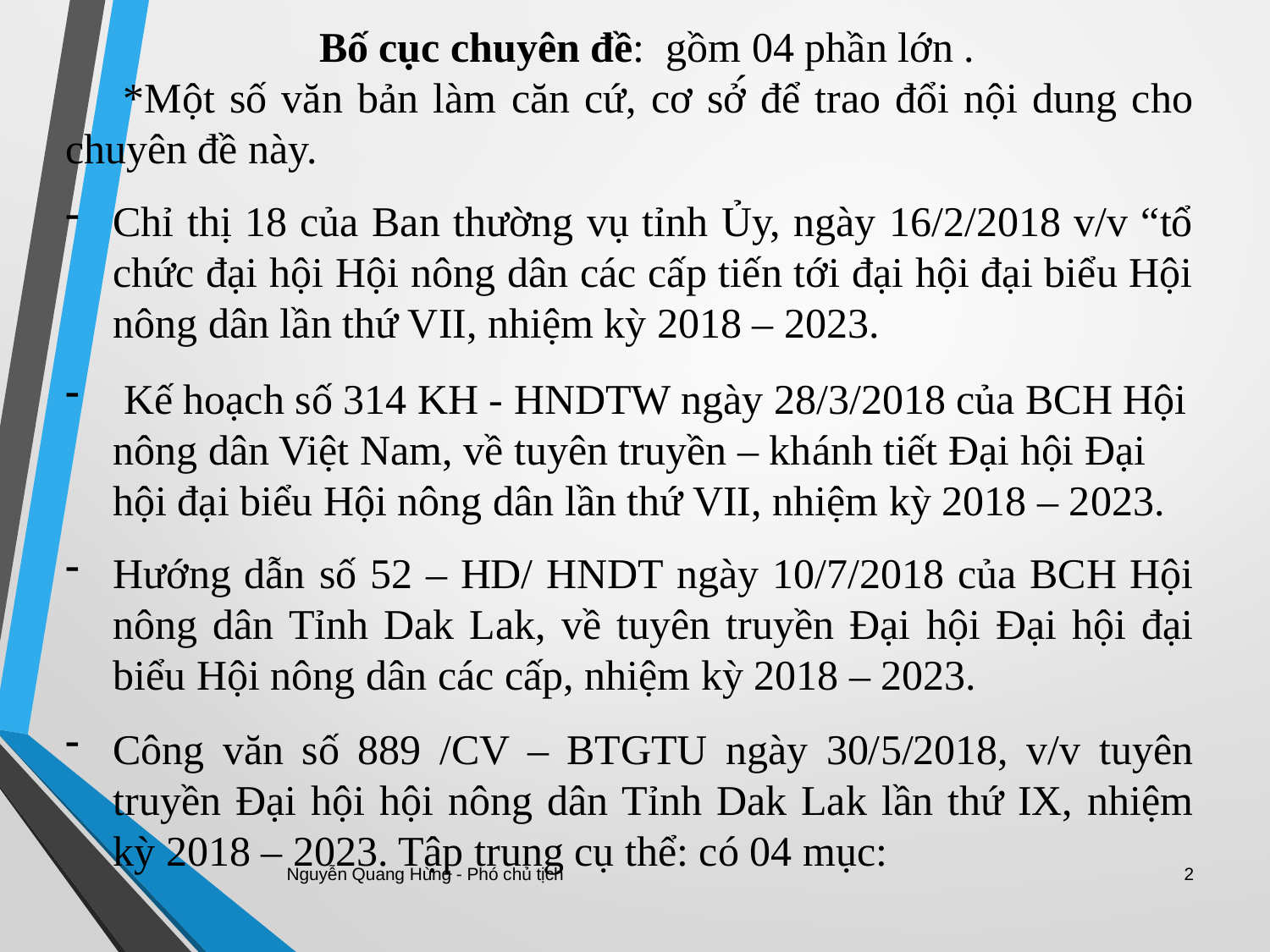

Bố cục chuyên đề:  gồm 04 phần lớn .
    *Một số văn bản làm căn cứ, cơ sở́ để trao đổi nội dung cho chuyên đề này.

Chỉ thị 18 của Ban thường vụ tỉnh Ủy, ngày 16/2/2018 v/v “tổ chức đại hội Hội nông dân các cấp tiến tới đại hội đại biểu Hội nông dân lần thứ VII, nhiệm kỳ 2018 – 2023.

 Kế hoạch số 314 KH - HNDTW ngày 28/3/2018 của BCH Hội nông dân Việt Nam, về tuyên truyền – khánh tiết Đại hội Đại hội đại biểu Hội nông dân lần thứ VII, nhiệm kỳ 2018 – 2023.

Hướng dẫn số 52 – HD/ HNDT ngày 10/7/2018 của BCH Hội nông dân Tỉnh Dak Lak, về tuyên truyền Đại hội Đại hội đại biểu Hội nông dân các cấp, nhiệm kỳ 2018 – 2023.

Công văn số 889 /CV – BTGTU ngày 30/5/2018, v/v tuyên truyền Đại hội hội nông dân Tỉnh Dak Lak lần thứ IX, nhiệm kỳ 2018 – 2023. Tập trung cụ thể: có 04 mục:

Nguyễn Quang Hùng - Phó chủ tịch
2